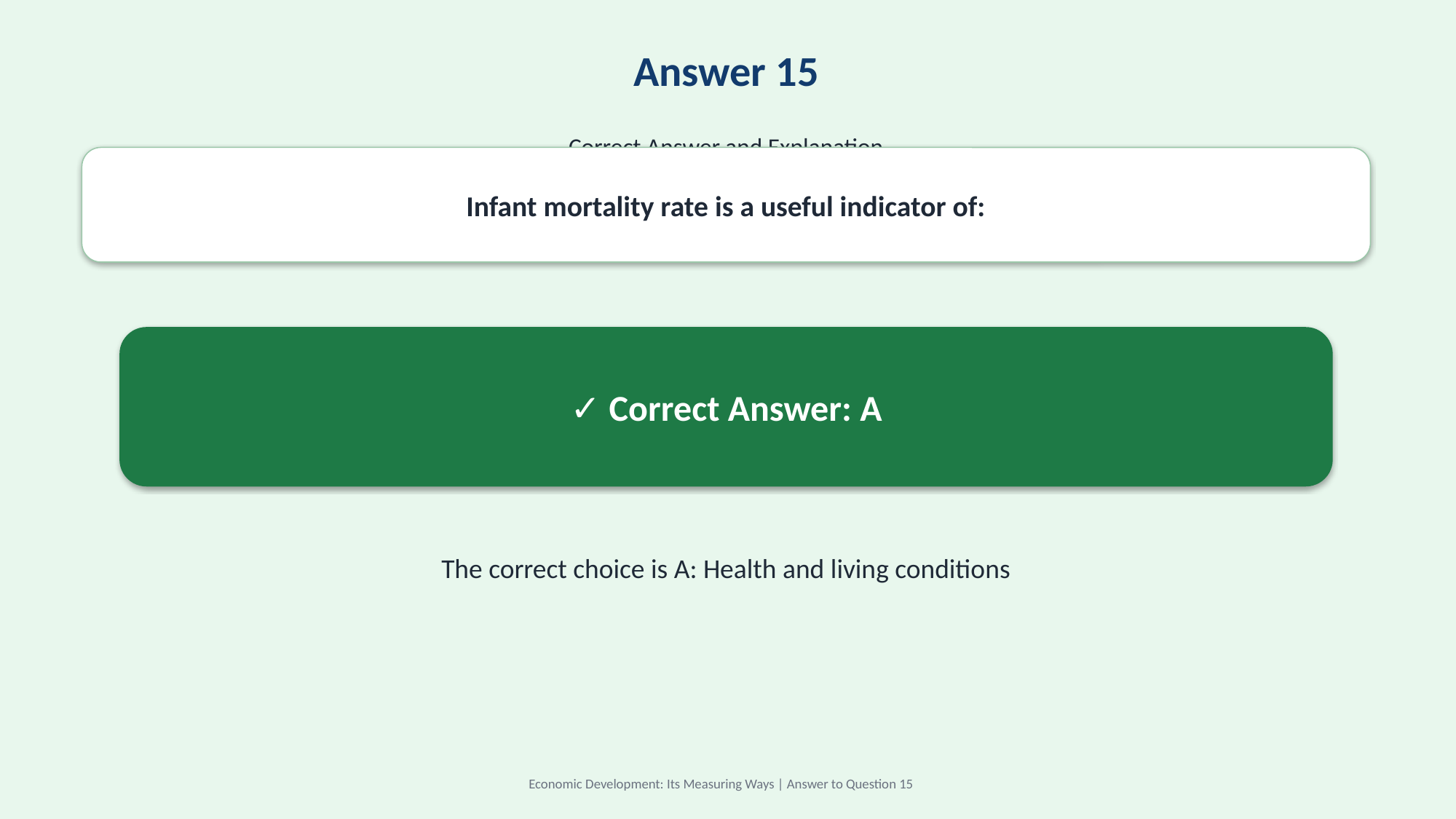

Answer 15
Correct Answer and Explanation
Infant mortality rate is a useful indicator of:
✓ Correct Answer: A
The correct choice is A: Health and living conditions
Economic Development: Its Measuring Ways | Answer to Question 15